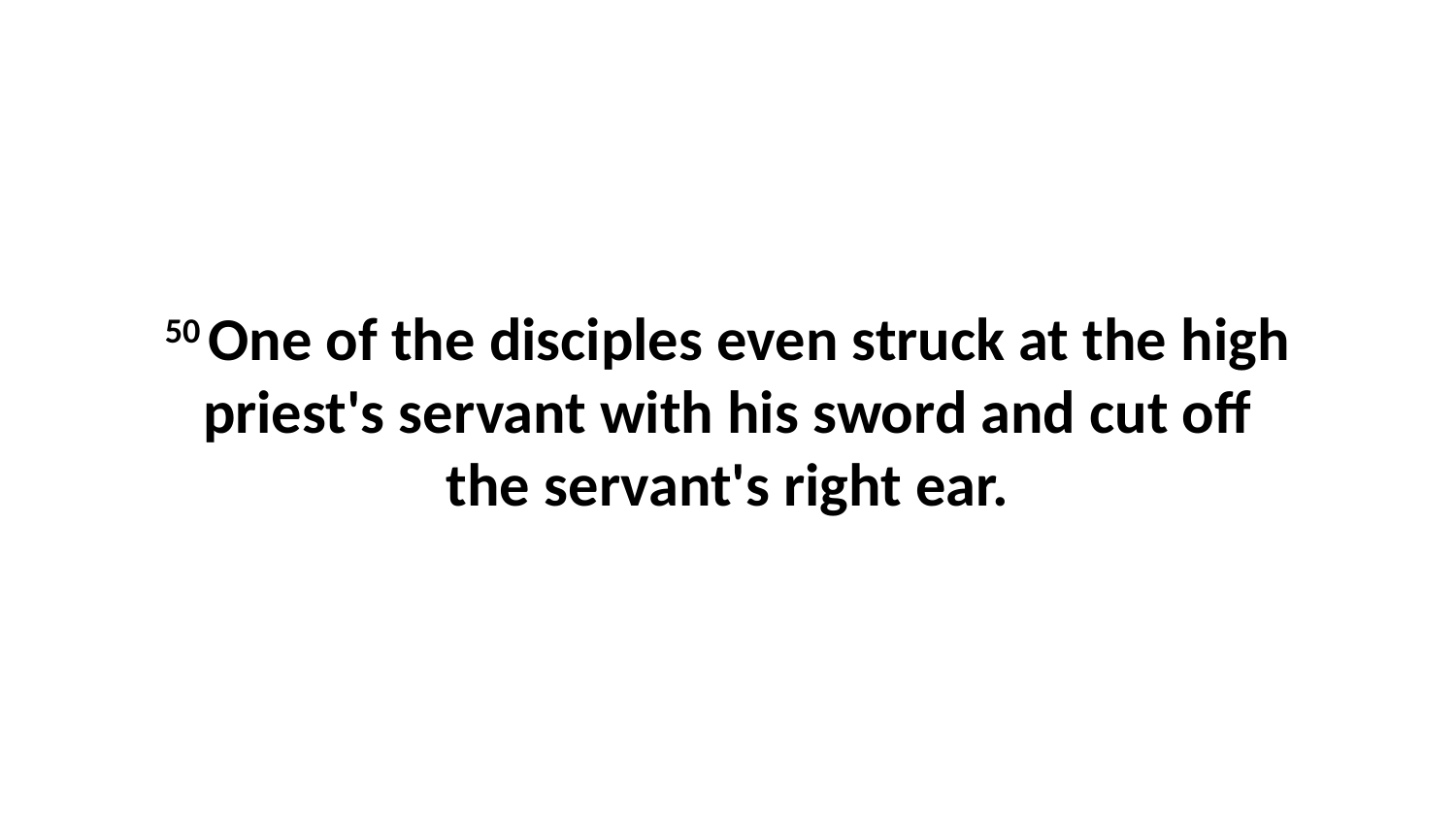

50 One of the disciples even struck at the high priest's servant with his sword and cut off the servant's right ear.